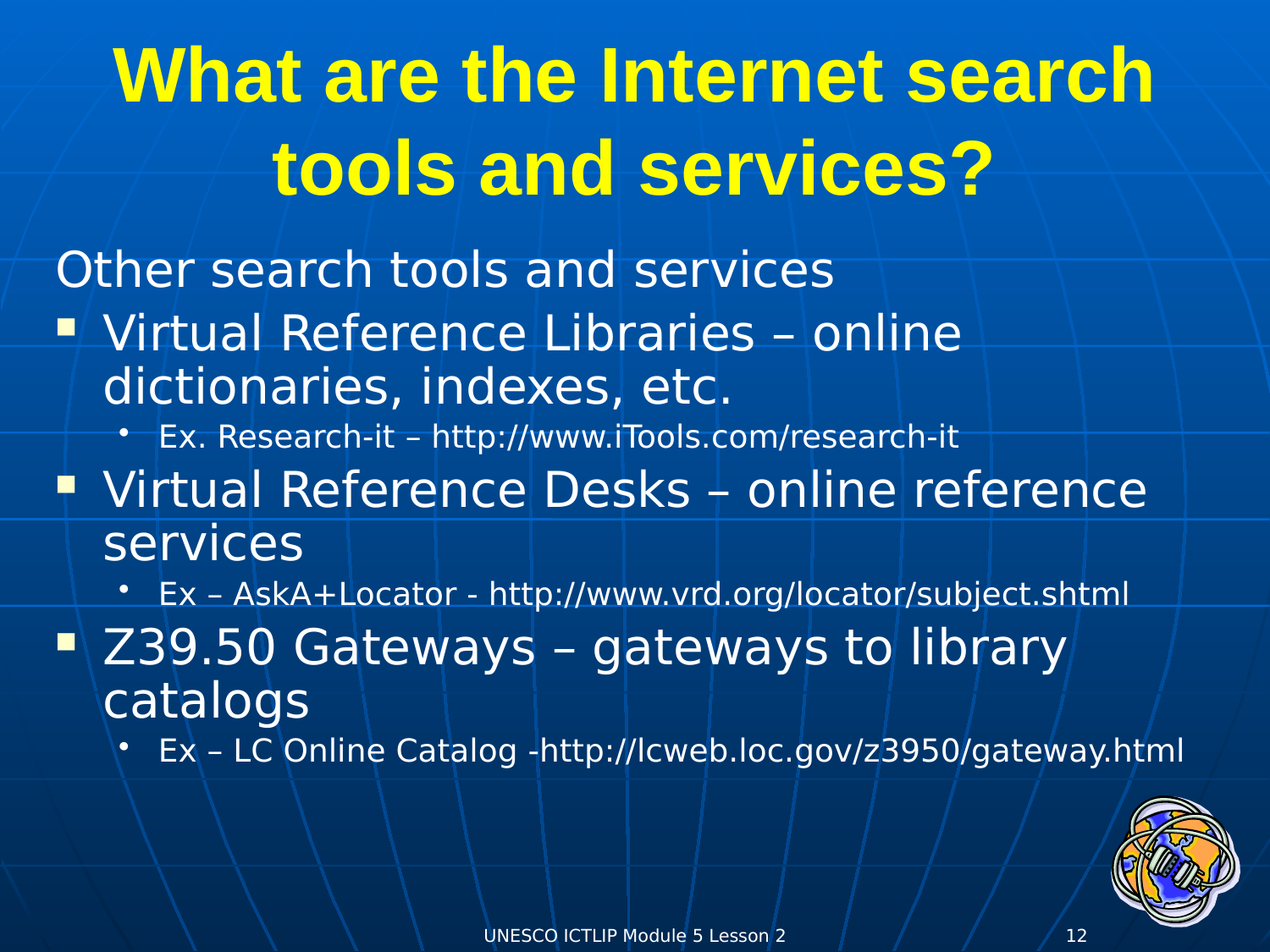

# What are the Internet search tools and services?
Other search tools and services
Virtual Reference Libraries – online dictionaries, indexes, etc.
Ex. Research-it – http://www.iTools.com/research-it
Virtual Reference Desks – online reference services
Ex – AskA+Locator - http://www.vrd.org/locator/subject.shtml
Z39.50 Gateways – gateways to library catalogs
Ex – LC Online Catalog -http://lcweb.loc.gov/z3950/gateway.html
UNESCO ICTLIP Module 5 Lesson 2
12